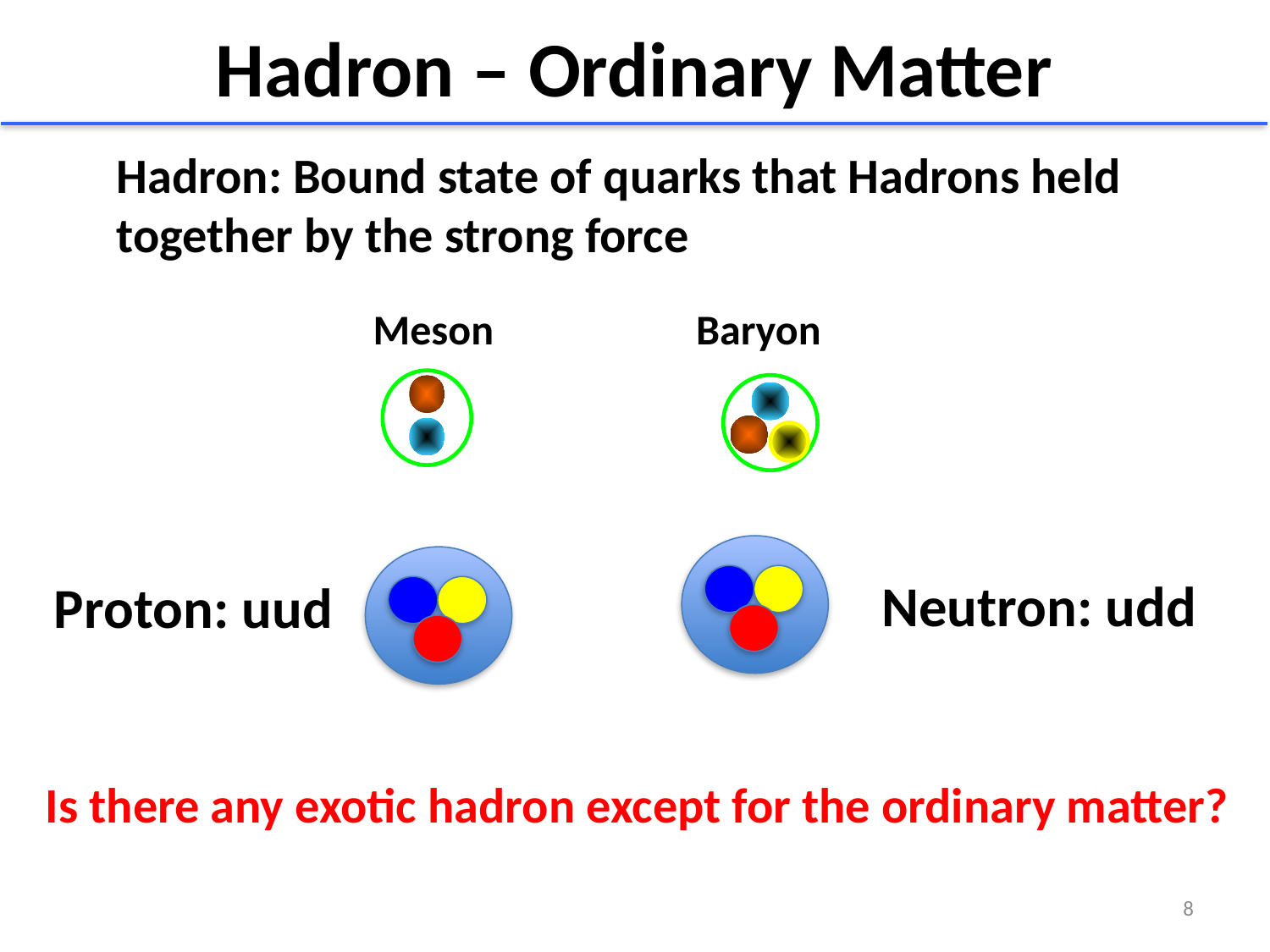

# Hadron – Ordinary Matter
Hadron: Bound state of quarks that Hadrons held together by the strong force
Meson
Baryon

Neutron: udd
Proton: uud
Is there any exotic hadron except for the ordinary matter?
8